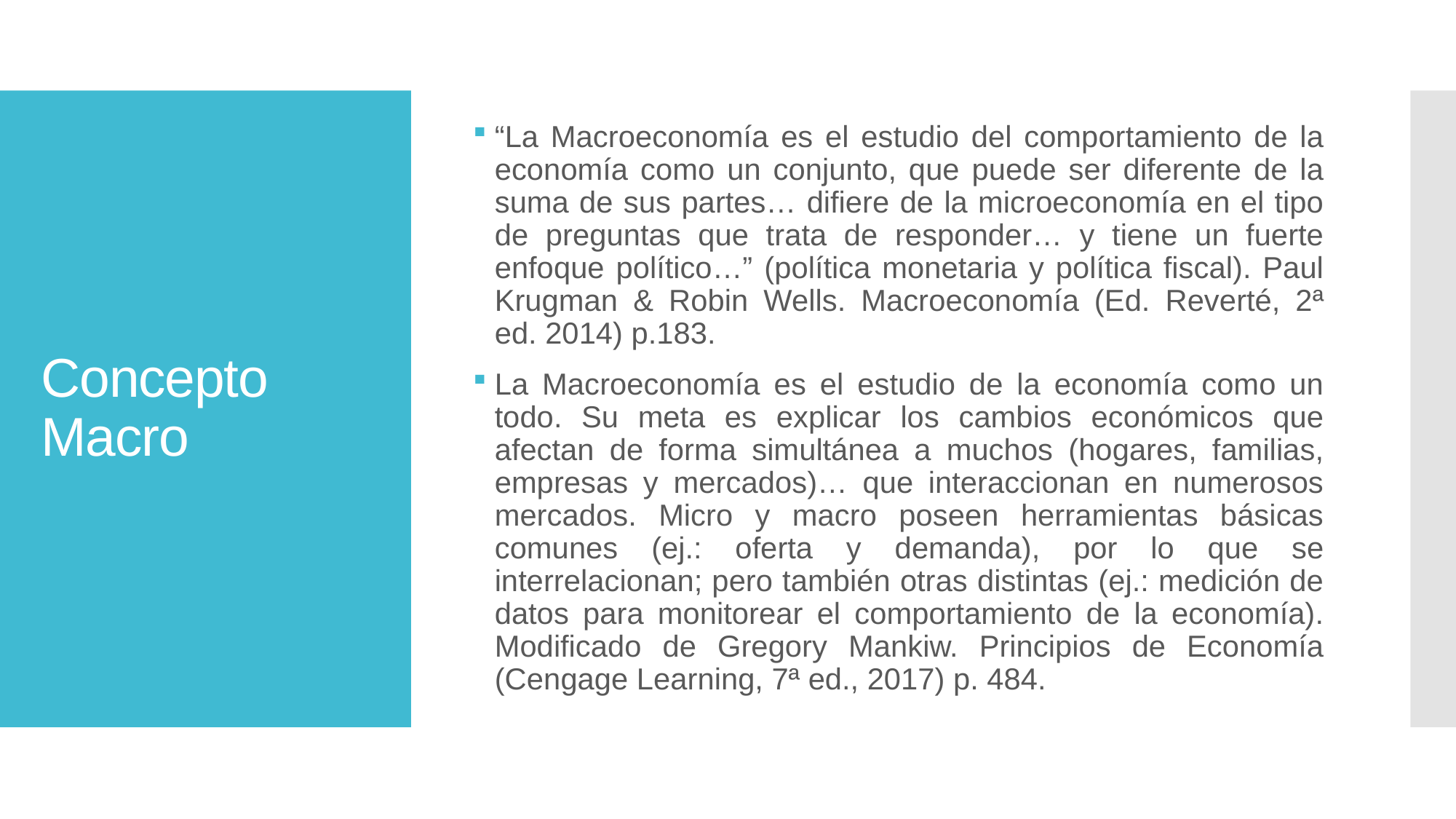

“La Macroeconomía es el estudio del comportamiento de la economía como un conjunto, que puede ser diferente de la suma de sus partes… difiere de la microeconomía en el tipo de preguntas que trata de responder… y tiene un fuerte enfoque político…” (política monetaria y política fiscal). Paul Krugman & Robin Wells. Macroeconomía (Ed. Reverté, 2ª ed. 2014) p.183.
La Macroeconomía es el estudio de la economía como un todo. Su meta es explicar los cambios económicos que afectan de forma simultánea a muchos (hogares, familias, empresas y mercados)… que interaccionan en numerosos mercados. Micro y macro poseen herramientas básicas comunes (ej.: oferta y demanda), por lo que se interrelacionan; pero también otras distintas (ej.: medición de datos para monitorear el comportamiento de la economía). Modificado de Gregory Mankiw. Principios de Economía (Cengage Learning, 7ª ed., 2017) p. 484.
# Concepto Macro